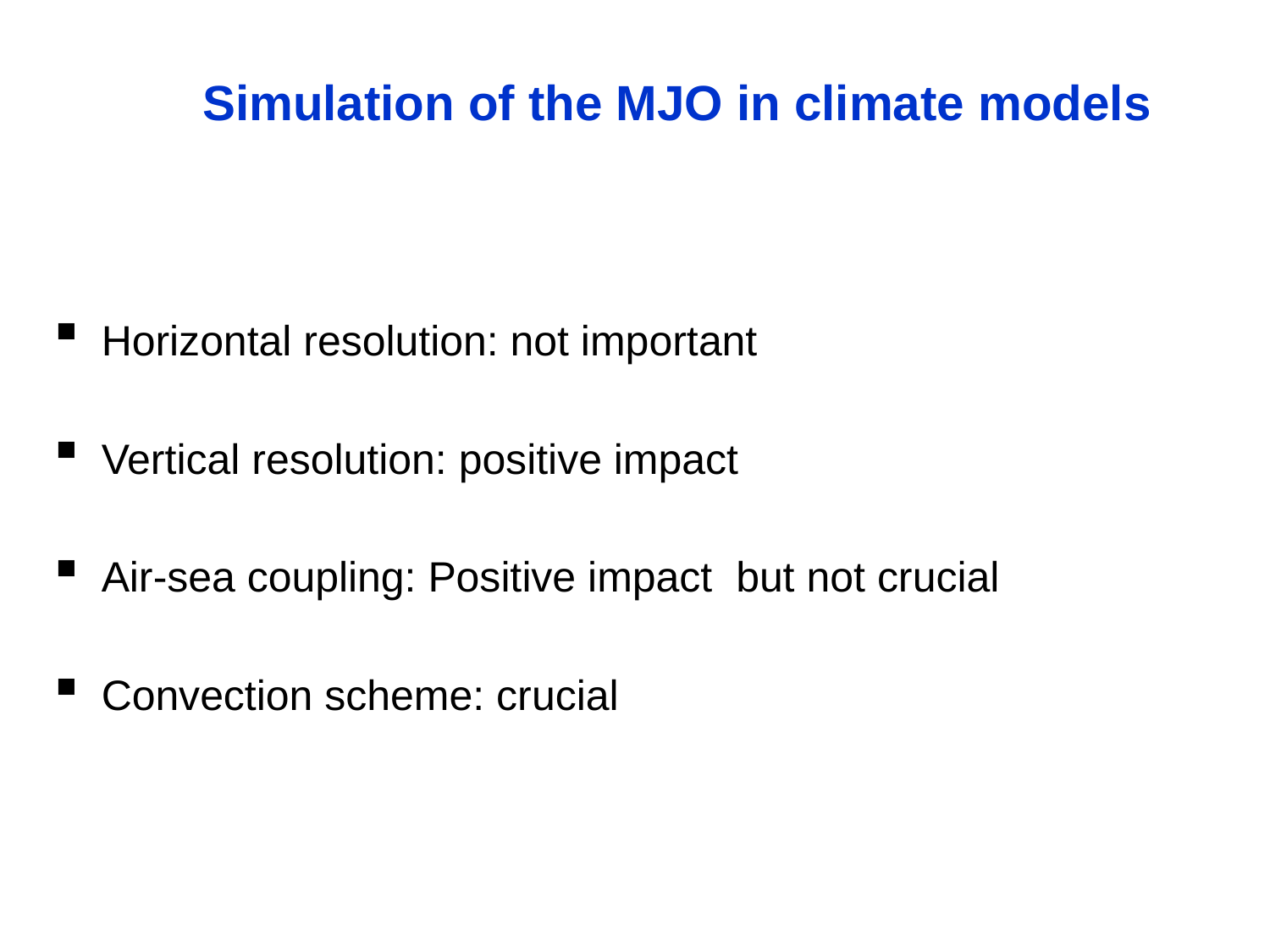

# Simulation of the MJO in climate models
Horizontal resolution: not important

Vertical resolution: positive impact

Air-sea coupling: Positive impact  but not crucial

Convection scheme: crucial